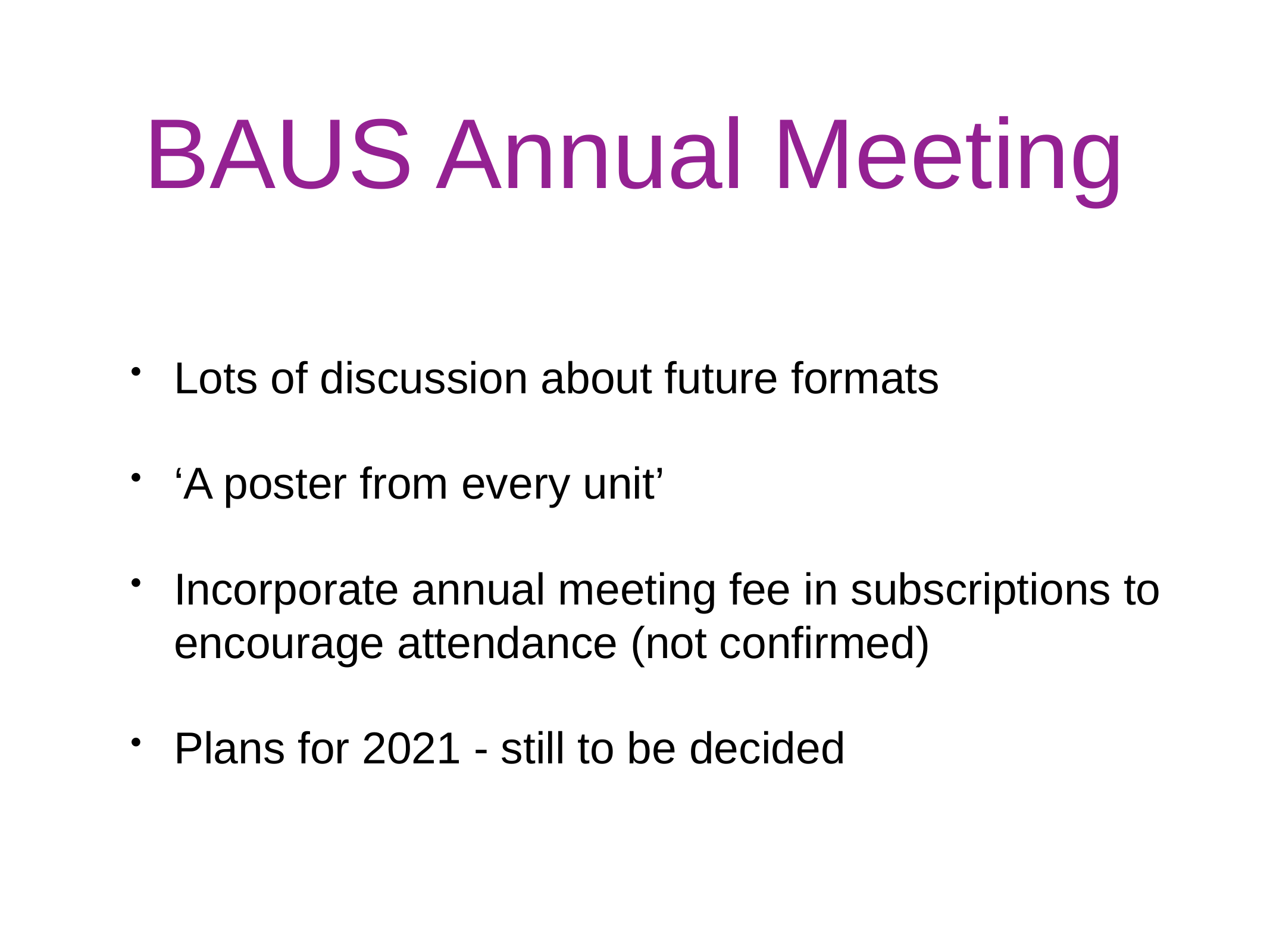

# BAUS Annual Meeting
Lots of discussion about future formats
‘A poster from every unit’
Incorporate annual meeting fee in subscriptions to encourage attendance (not confirmed)
Plans for 2021 - still to be decided